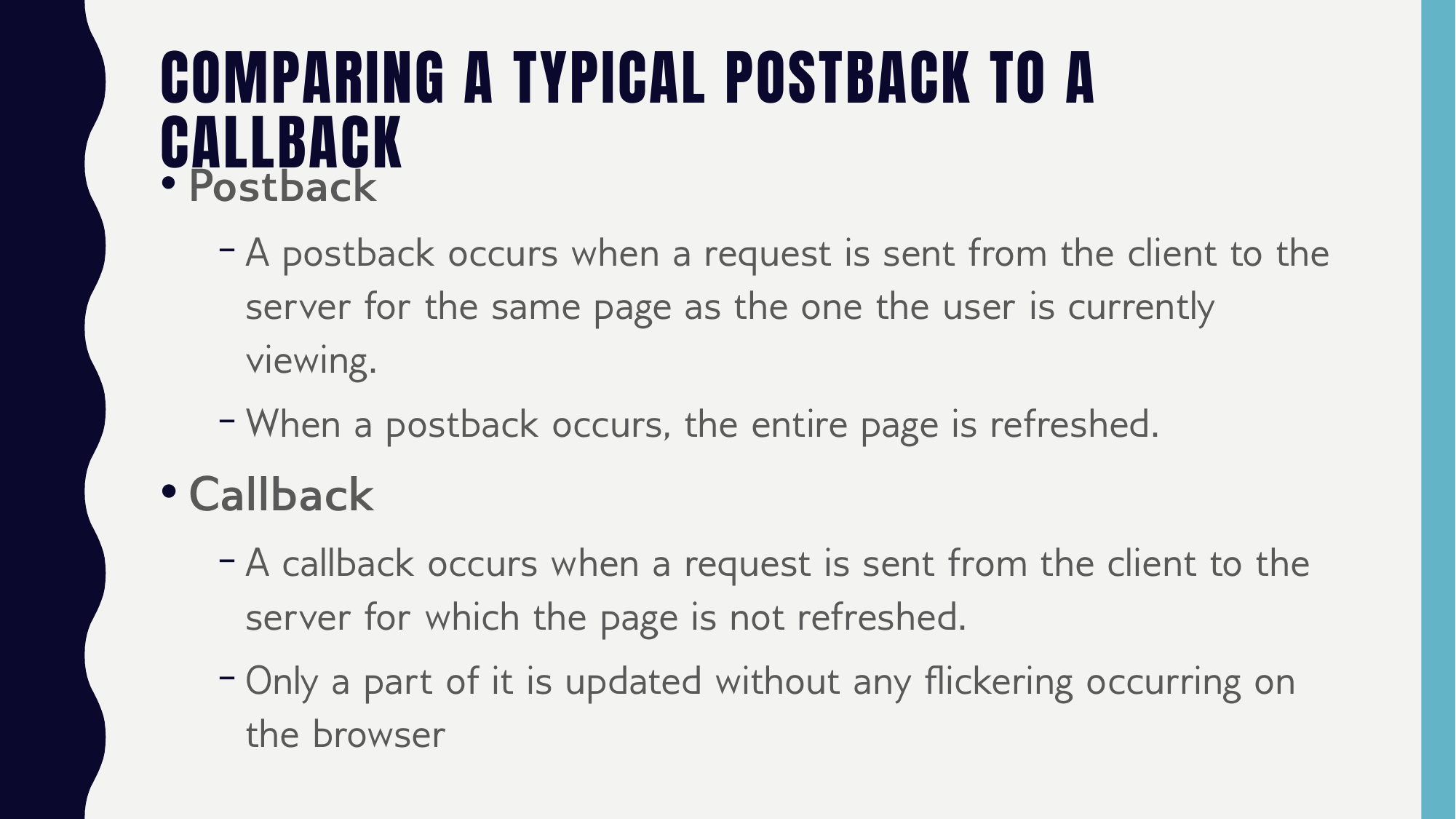

# Comparing a Typical Postback to a callback
Postback
A postback occurs when a request is sent from the client to the server for the same page as the one the user is currently viewing.
When a postback occurs, the entire page is refreshed.
Callback
A callback occurs when a request is sent from the client to the server for which the page is not refreshed.
Only a part of it is updated without any flickering occurring on the browser